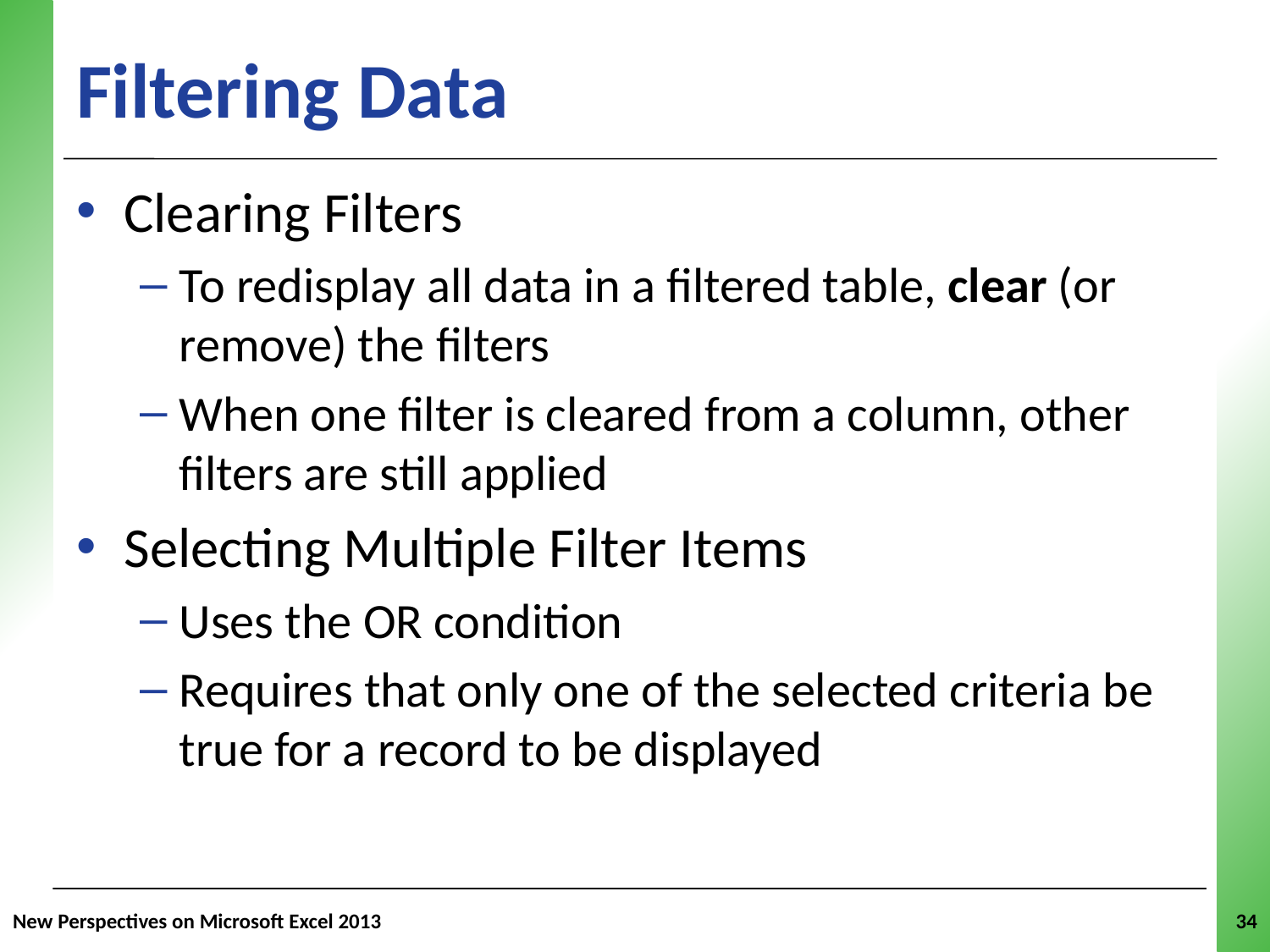

# Filtering Data
Clearing Filters
To redisplay all data in a filtered table, clear (or remove) the filters
When one filter is cleared from a column, other filters are still applied
Selecting Multiple Filter Items
Uses the OR condition
Requires that only one of the selected criteria be true for a record to be displayed
New Perspectives on Microsoft Excel 2013
34